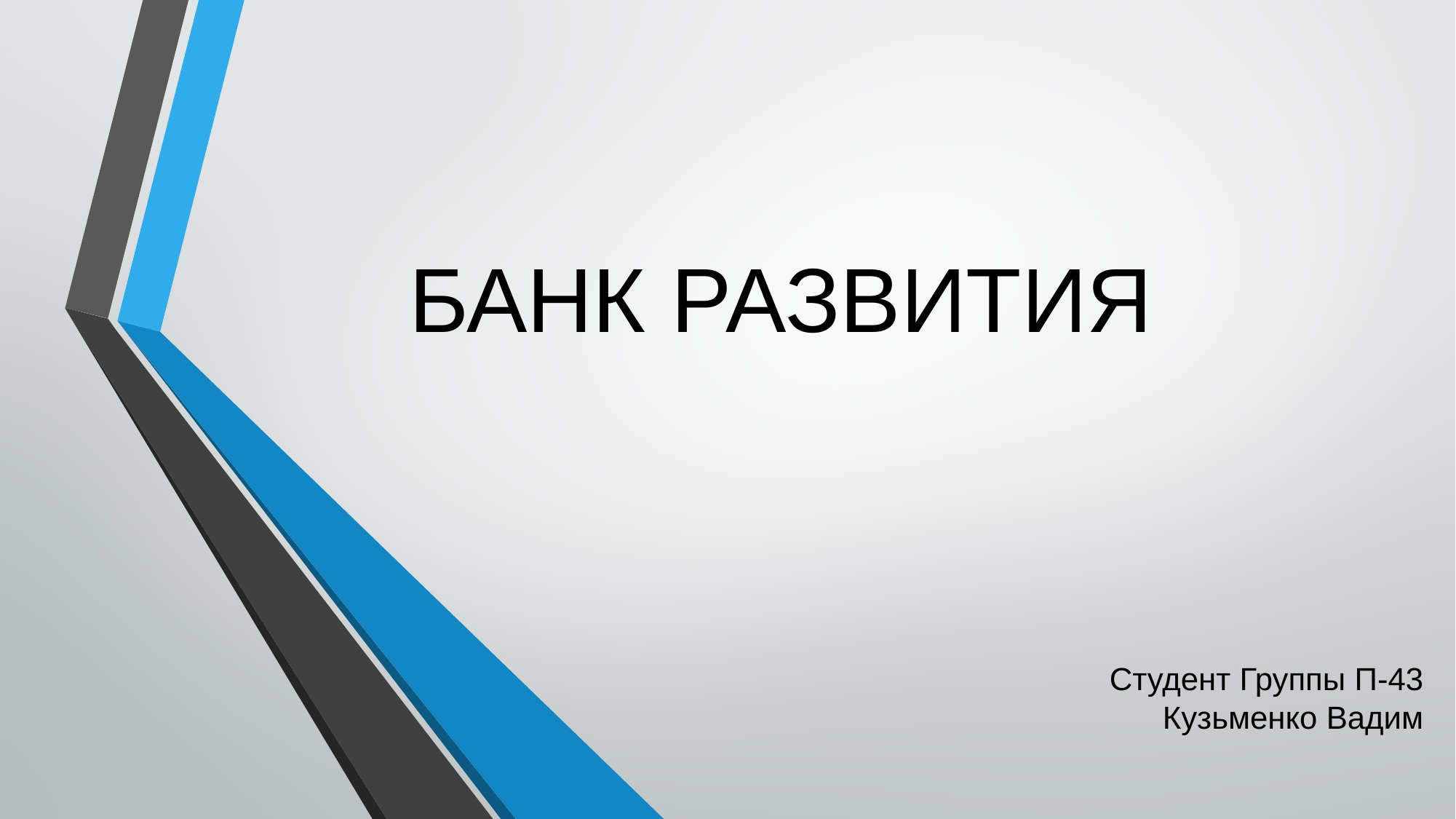

# БАНК РАЗВИТИЯ
Студент Группы П-43
Кузьменко Вадим